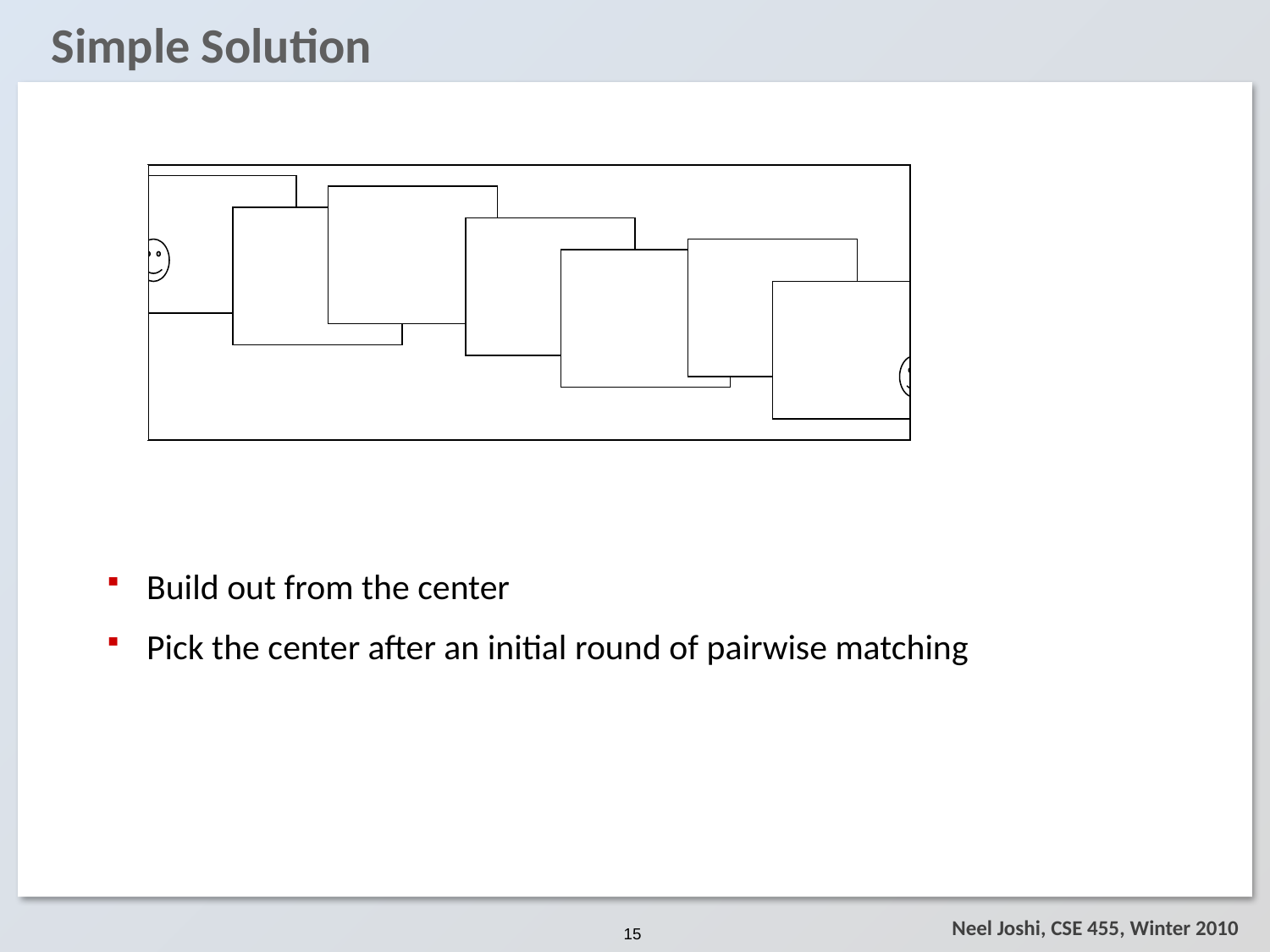

# Simple Solution

Build out from the center
Pick the center after an initial round of pairwise matching